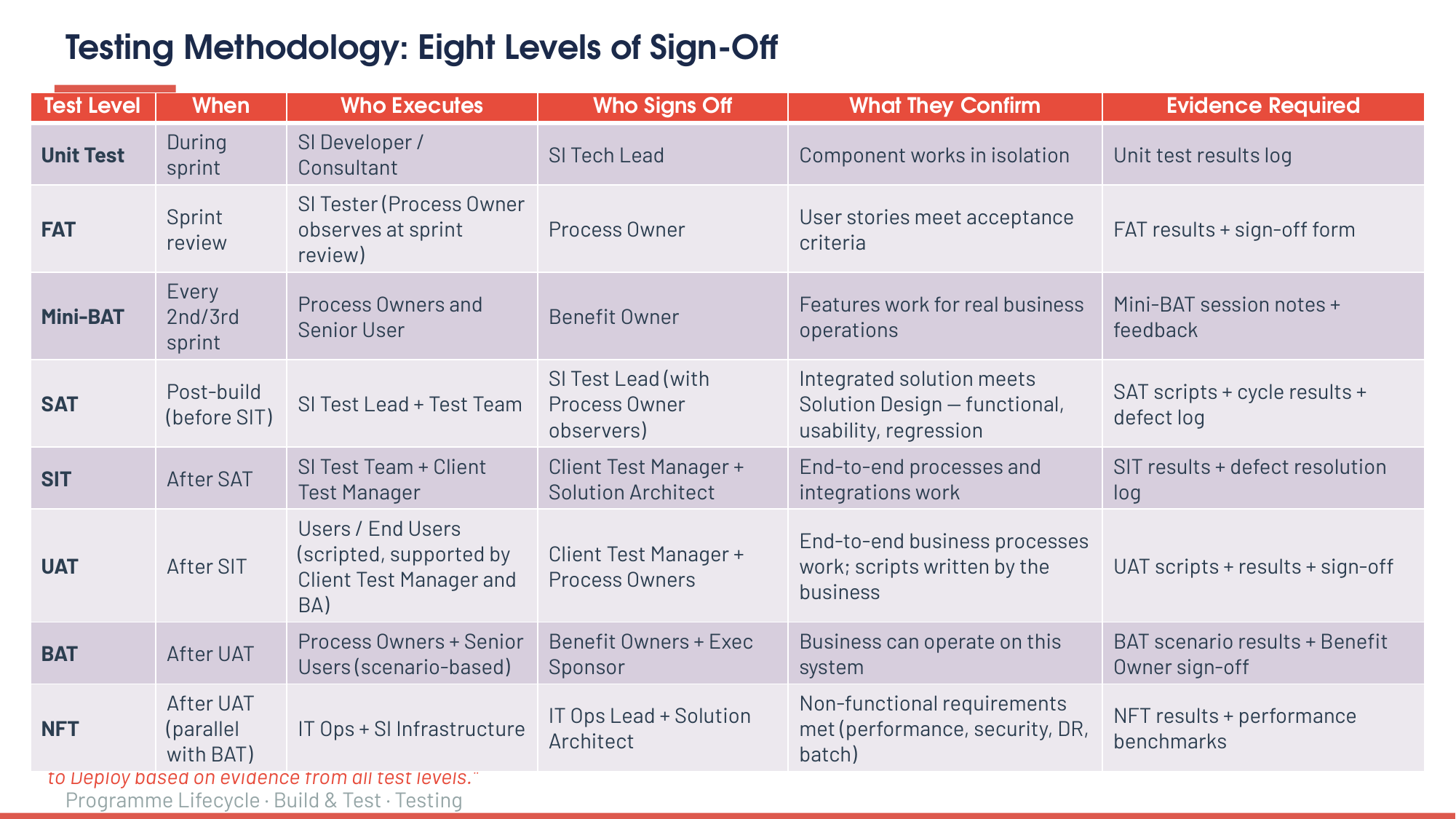

# Testing Methodology: Eight Levels of Sign-Off

| Test Level | When | Who Executes | Who Signs Off | What They Confirm | Evidence Required |
| --- | --- | --- | --- | --- | --- |
| Unit Test | During sprint | SI Developer / Consultant | SI Tech Lead | Component works in isolation | Unit test results log |
| FAT | Sprint review | SI Tester (Process Owner observes at sprint review) | Process Owner | User stories meet acceptance criteria | FAT results + sign-off form |
| Mini-BAT | Every 2nd/3rd sprint | Process Owners and Senior User | Benefit Owner | Features work for real business operations | Mini-BAT session notes + feedback |
| SAT | Post-build (before SIT) | SI Test Lead + Test Team | SI Test Lead (with Process Owner observers) | Integrated solution meets Solution Design — functional, usability, regression | SAT scripts + cycle results + defect log |
| SIT | After SAT | SI Test Team + Client Test Manager | Client Test Manager + Solution Architect | End-to-end processes and integrations work | SIT results + defect resolution log |
| UAT | After SIT | Users / End Users (scripted, supported by Client Test Manager and BA) | Client Test Manager + Process Owners | End-to-end business processes work; scripts written by the business | UAT scripts + results + sign-off |
| BAT | After UAT | Process Owners + Senior Users (scenario-based) | Benefit Owners + Exec Sponsor | Business can operate on this system | BAT scenario results + Benefit Owner sign-off |
| NFT | After UAT (parallel with BAT) | IT Ops + SI Infrastructure | IT Ops Lead + Solution Architect | Non-functional requirements met (performance, security, DR, batch) | NFT results + performance benchmarks |
"SI Tester executes FAT; Process Owner accepts at sprint review. SI Test Lead leads SAT (system-level functional). SIT is jointly run by Client Test Manager and SI. Users execute UAT (scripts written by the business); Client Test Manager + Process Owners sign off. Process Owners and Senior Users execute BAT scenarios; Benefit Owners sign off business readiness. NFT is run by IT Ops and SI Infrastructure. Executive Sponsor authorises handover to Deploy based on evidence from all test levels."
Programme Lifecycle · Build & Test · Testing